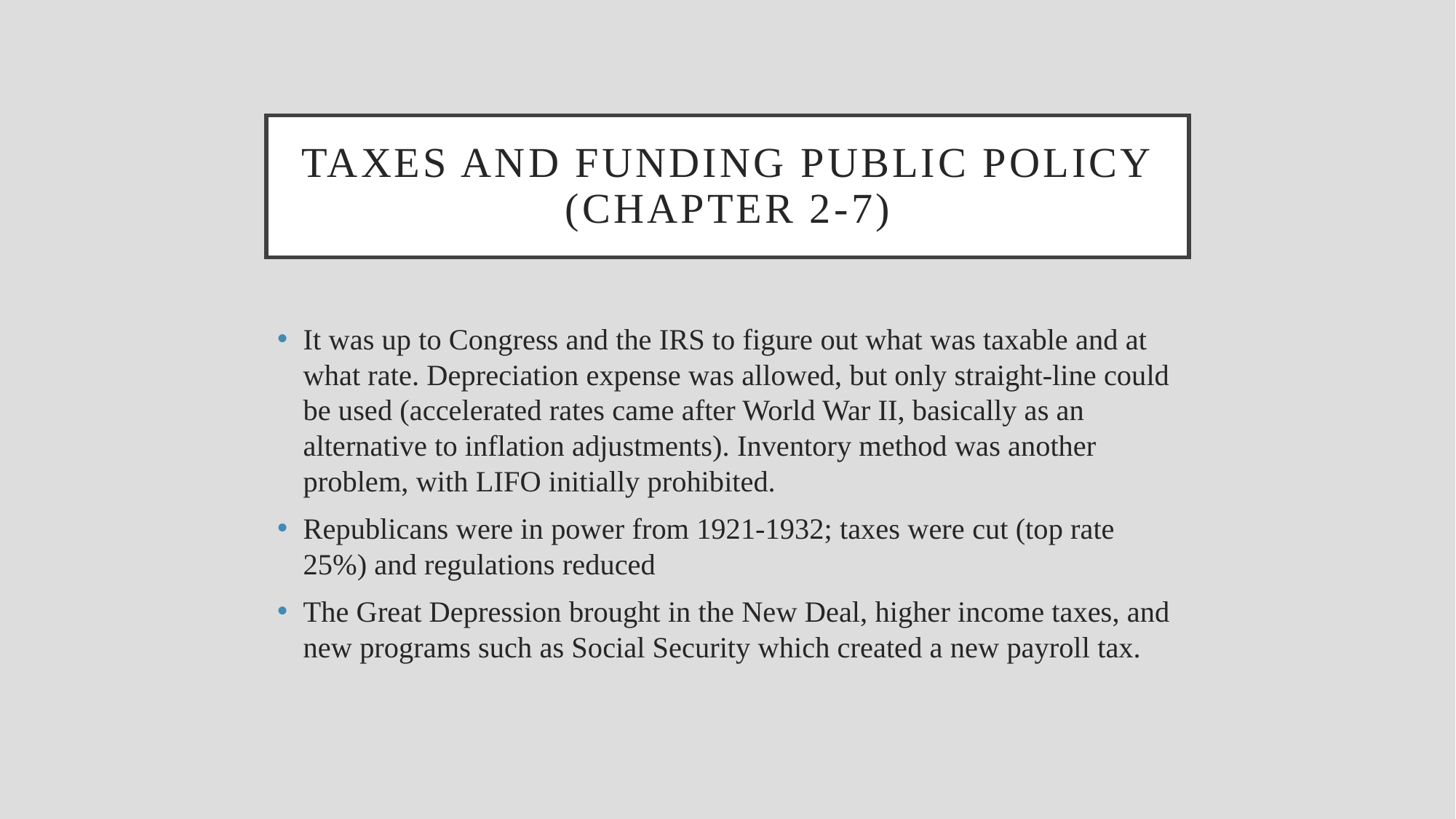

# Taxes and Funding Public Policy (chapter 2-7)
It was up to Congress and the IRS to figure out what was taxable and at what rate. Depreciation expense was allowed, but only straight-line could be used (accelerated rates came after World War II, basically as an alternative to inflation adjustments). Inventory method was another problem, with LIFO initially prohibited.
Republicans were in power from 1921-1932; taxes were cut (top rate 25%) and regulations reduced
The Great Depression brought in the New Deal, higher income taxes, and new programs such as Social Security which created a new payroll tax.